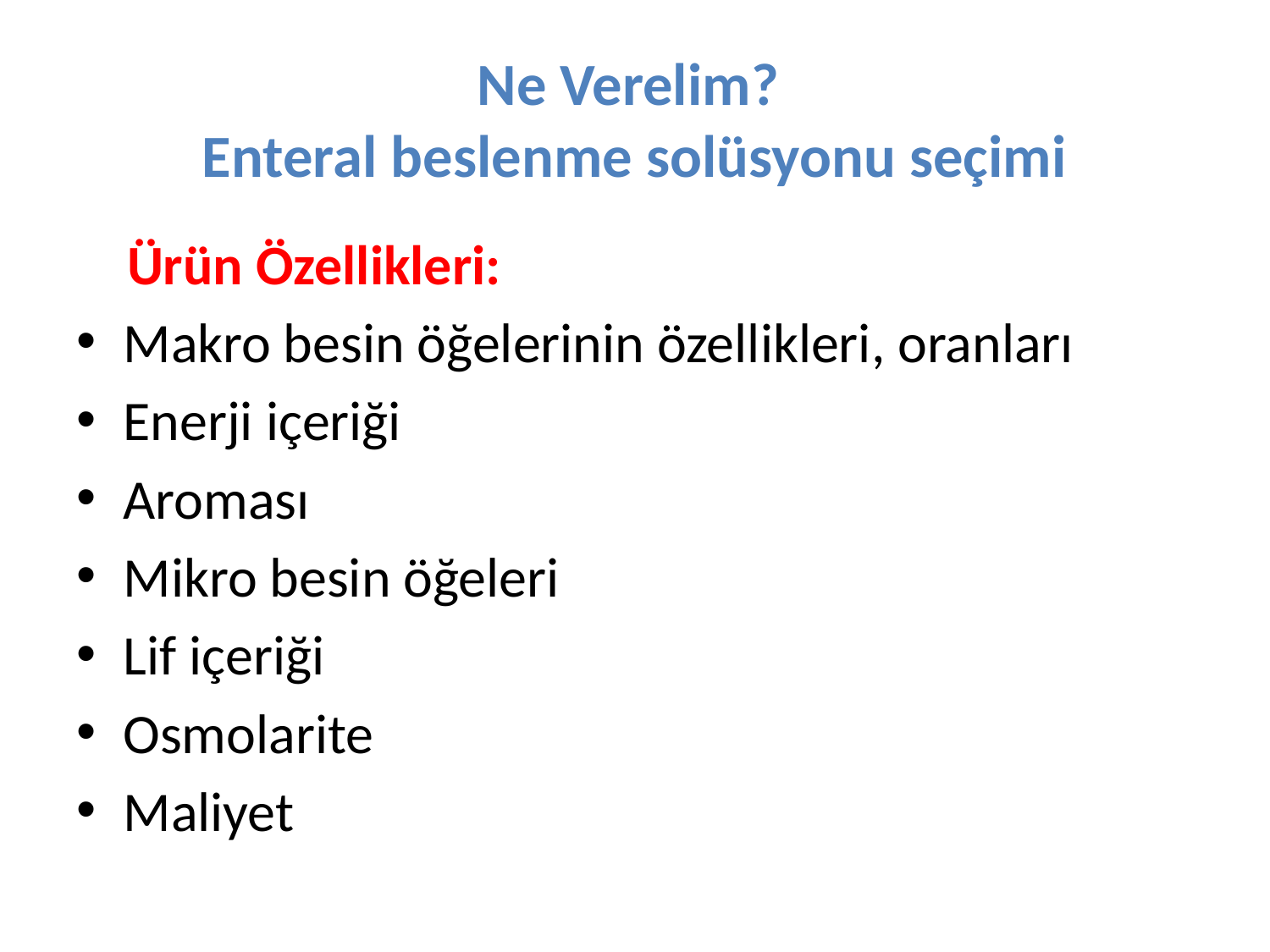

# Ne Verelim? Enteral beslenme solüsyonu seçimi
    Ürün Özellikleri:
Makro besin öğelerinin özellikleri, oranları
Enerji içeriği
Aroması
Mikro besin öğeleri
Lif içeriği
Osmolarite
Maliyet